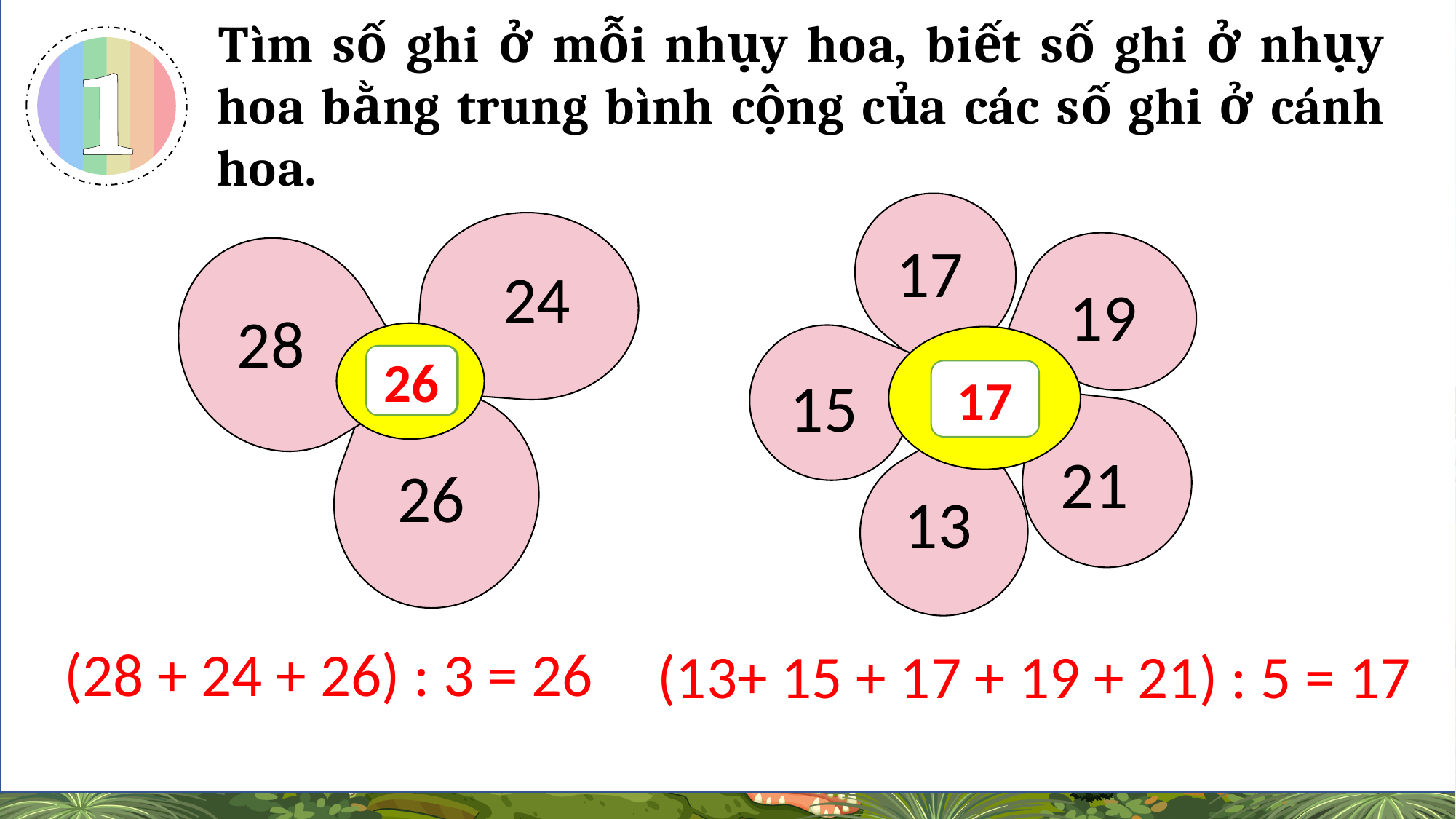

Tìm số ghi ở mỗi nhụy hoa, biết số ghi ở nhụy hoa bằng trung bình cộng của các số ghi ở cánh hoa.

1

17

19

15
?

21

13

24
28

?

26
26
17
(28 + 24 + 26) : 3 = 26
(13+ 15 + 17 + 19 + 21) : 5 = 17